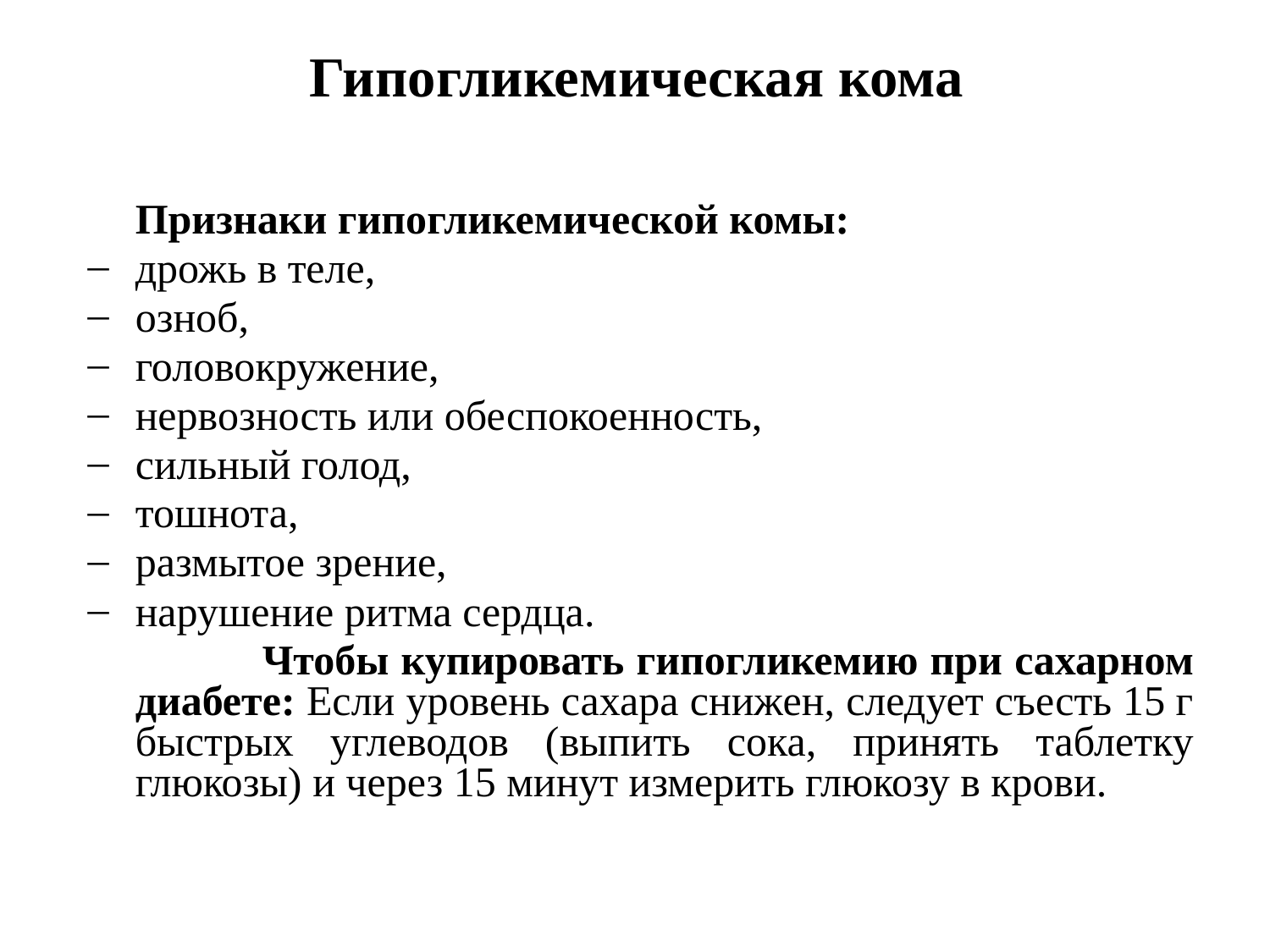

# Гипогликемическая кома

	Признаки гипогликемической комы:
дрожь в теле,
озноб,
головокружение,
нервозность или обеспокоенность,
сильный голод,
тошнота,
размытое зрение,
нарушение ритма сердца.
		Чтобы купировать гипогликемию при сахарном диабете: Если уровень сахара снижен, следует съесть 15 г быстрых углеводов (выпить сока, принять таблетку глюкозы) и через 15 минут измерить глюкозу в крови.